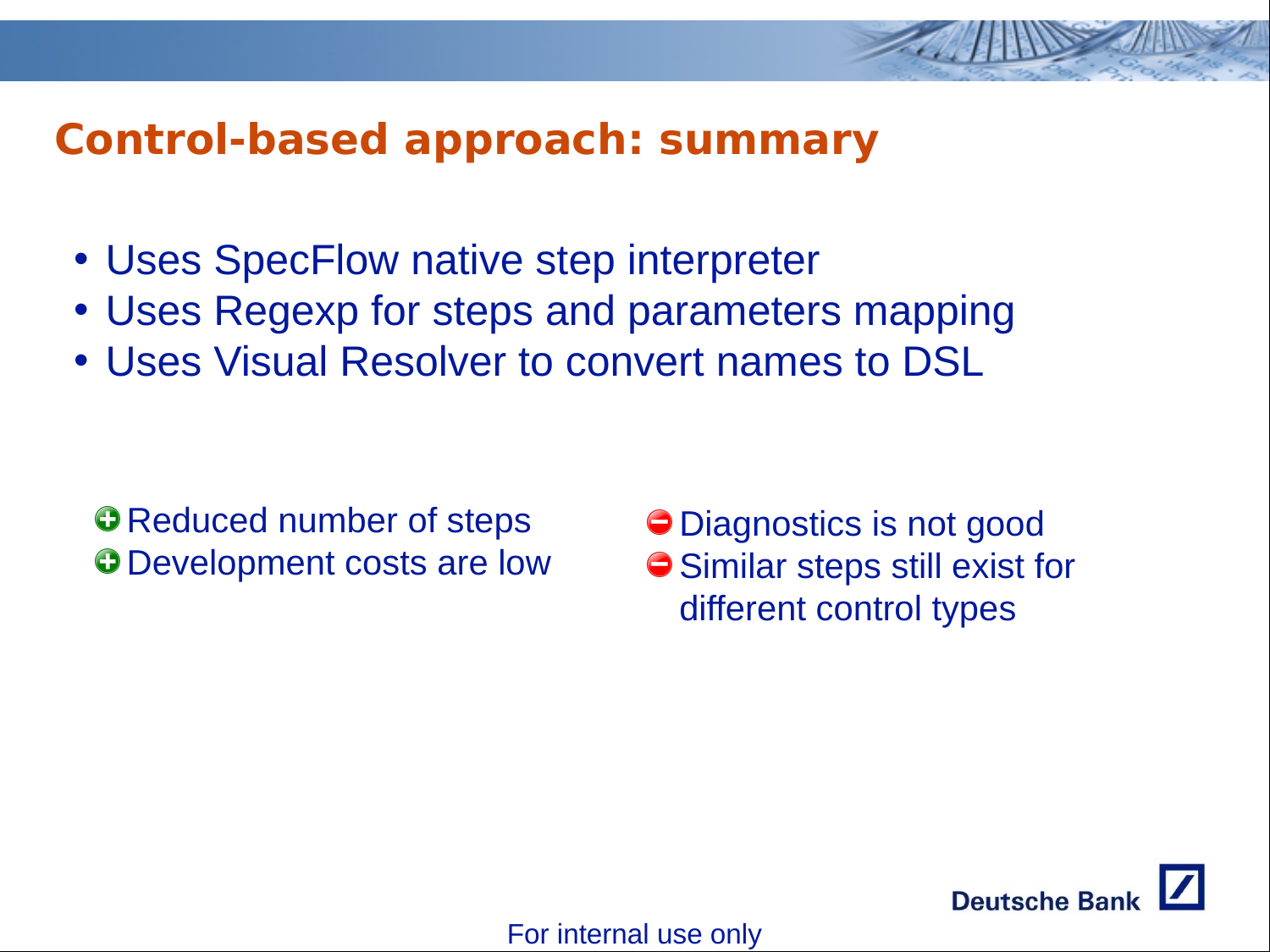

Control-based approach: summary
Uses SpecFlow native step interpreter
Uses Regexp for steps and parameters mapping
Uses Visual Resolver to convert names to DSL

Reduced number of steps
Development costs are low
Diagnostics is not good
Similar steps still exist for different control types